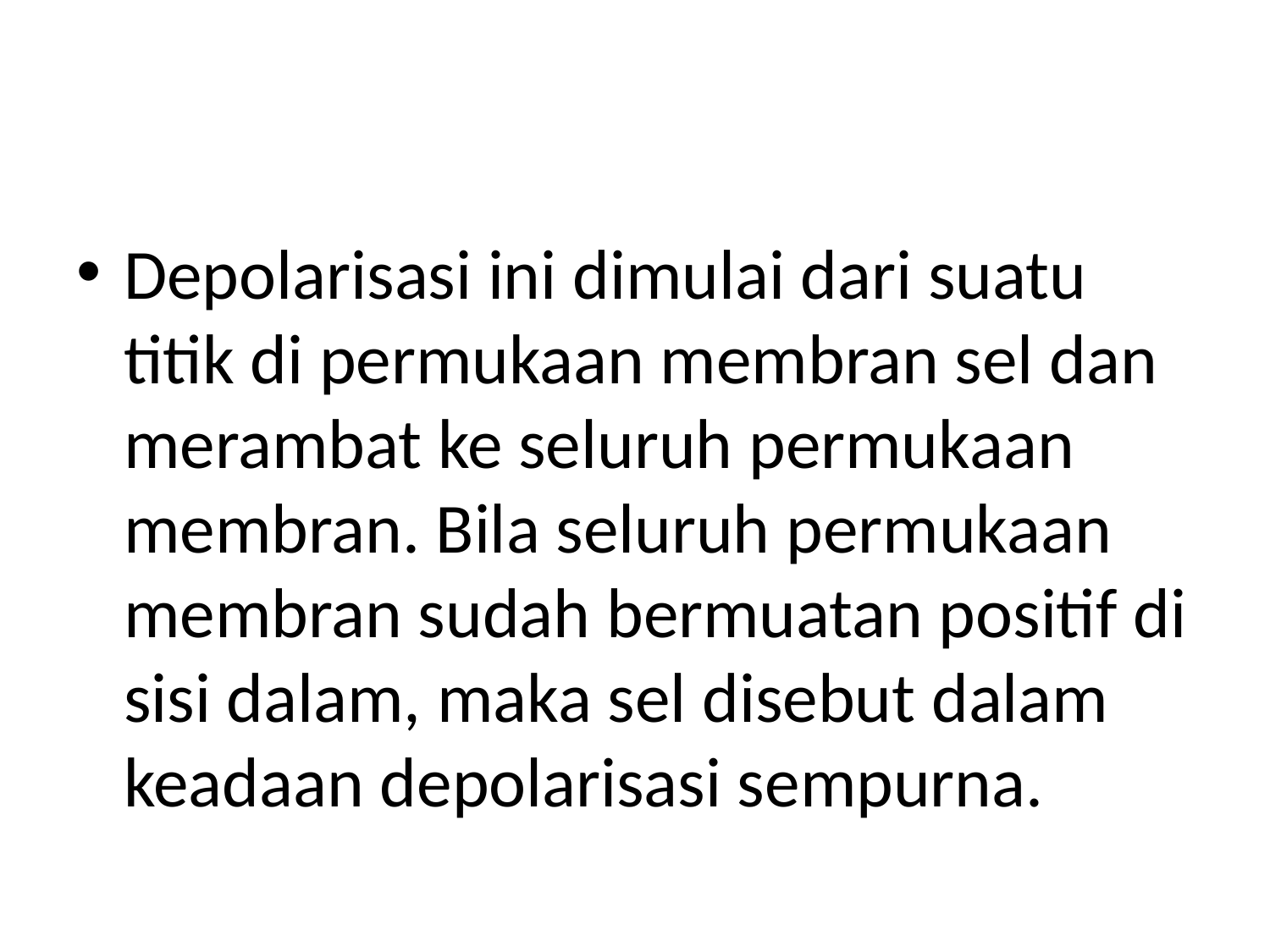

Depolarisasi ini dimulai dari suatu titik di permukaan membran sel dan merambat ke seluruh permukaan membran. Bila seluruh permukaan membran sudah bermuatan positif di sisi dalam, maka sel disebut dalam keadaan depolarisasi sempurna.